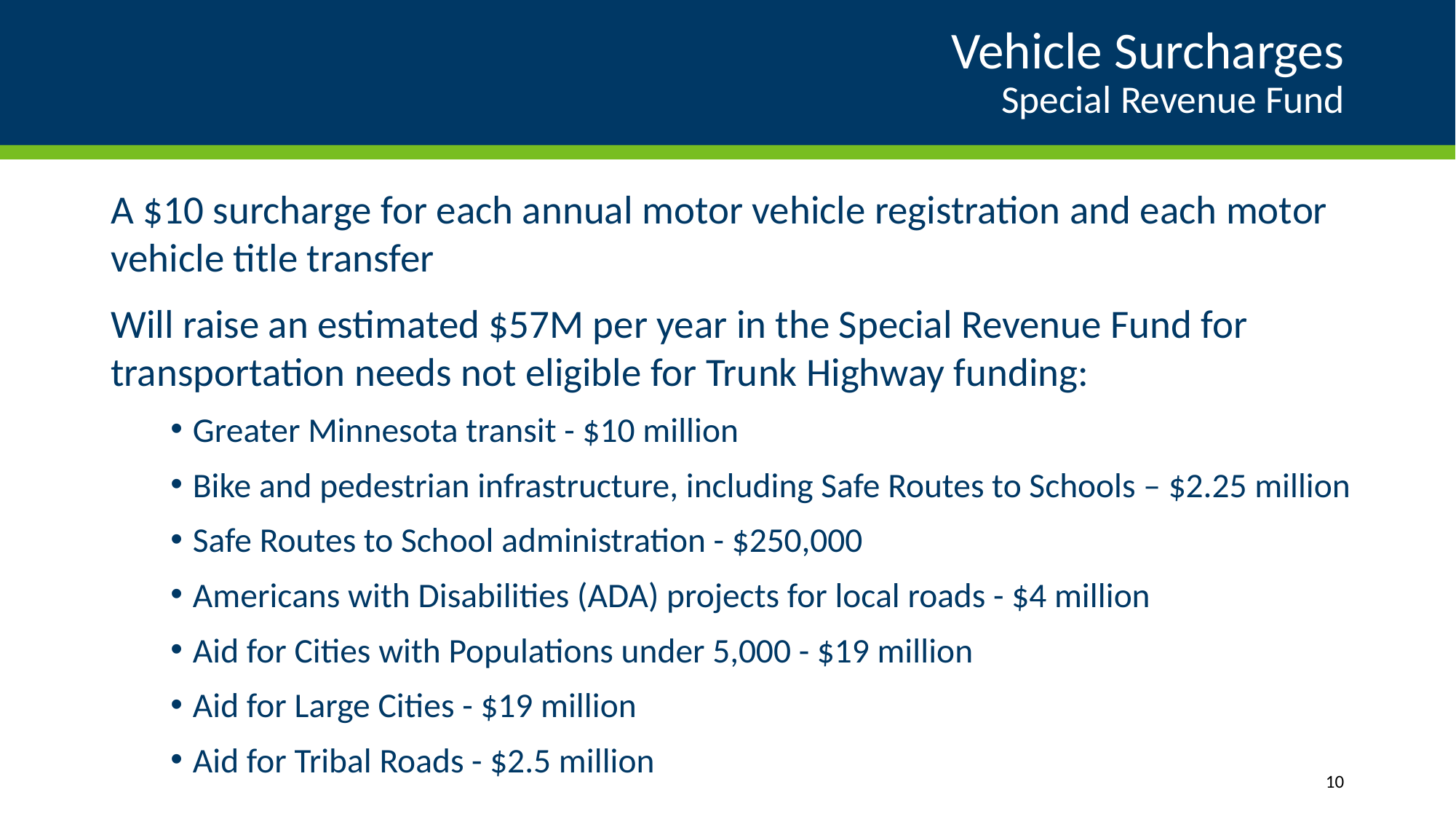

# Vehicle Surcharges Special Revenue Fund
A $10 surcharge for each annual motor vehicle registration and each motor vehicle title transfer
Will raise an estimated $57M per year in the Special Revenue Fund for transportation needs not eligible for Trunk Highway funding:
Greater Minnesota transit - $10 million
Bike and pedestrian infrastructure, including Safe Routes to Schools – $2.25 million
Safe Routes to School administration - $250,000
Americans with Disabilities (ADA) projects for local roads - $4 million
Aid for Cities with Populations under 5,000 - $19 million
Aid for Large Cities - $19 million
Aid for Tribal Roads - $2.5 million

10